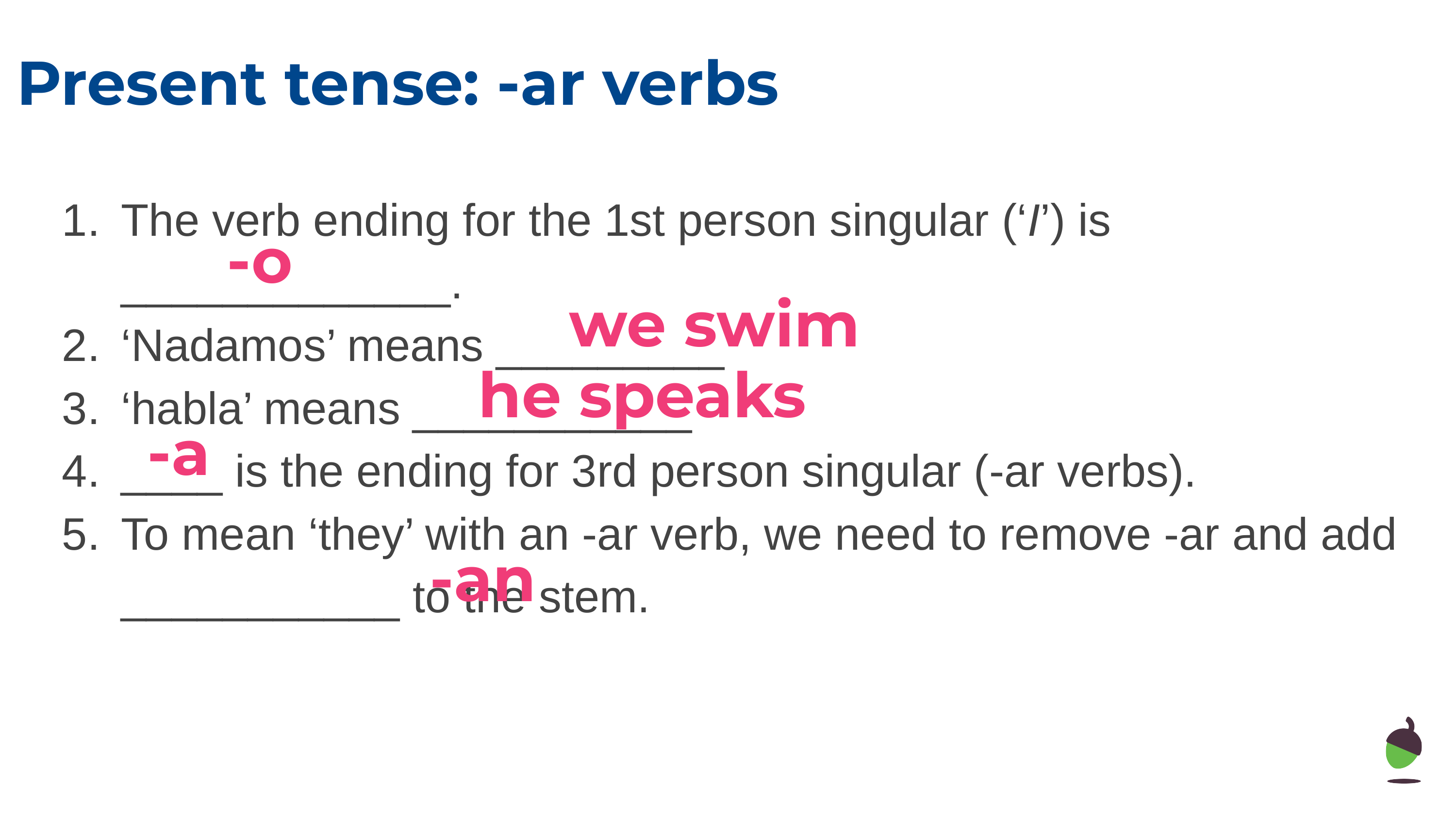

Present tense: -ar verbs
The verb ending for the 1st person singular (‘I’) is _____________.
‘Nadamos’ means _________
‘habla’ means ___________
____ is the ending for 3rd person singular (-ar verbs).
To mean ‘they’ with an -ar verb, we need to remove -ar and add ___________ to the stem.
-o
we swim
he speaks
-a
-an